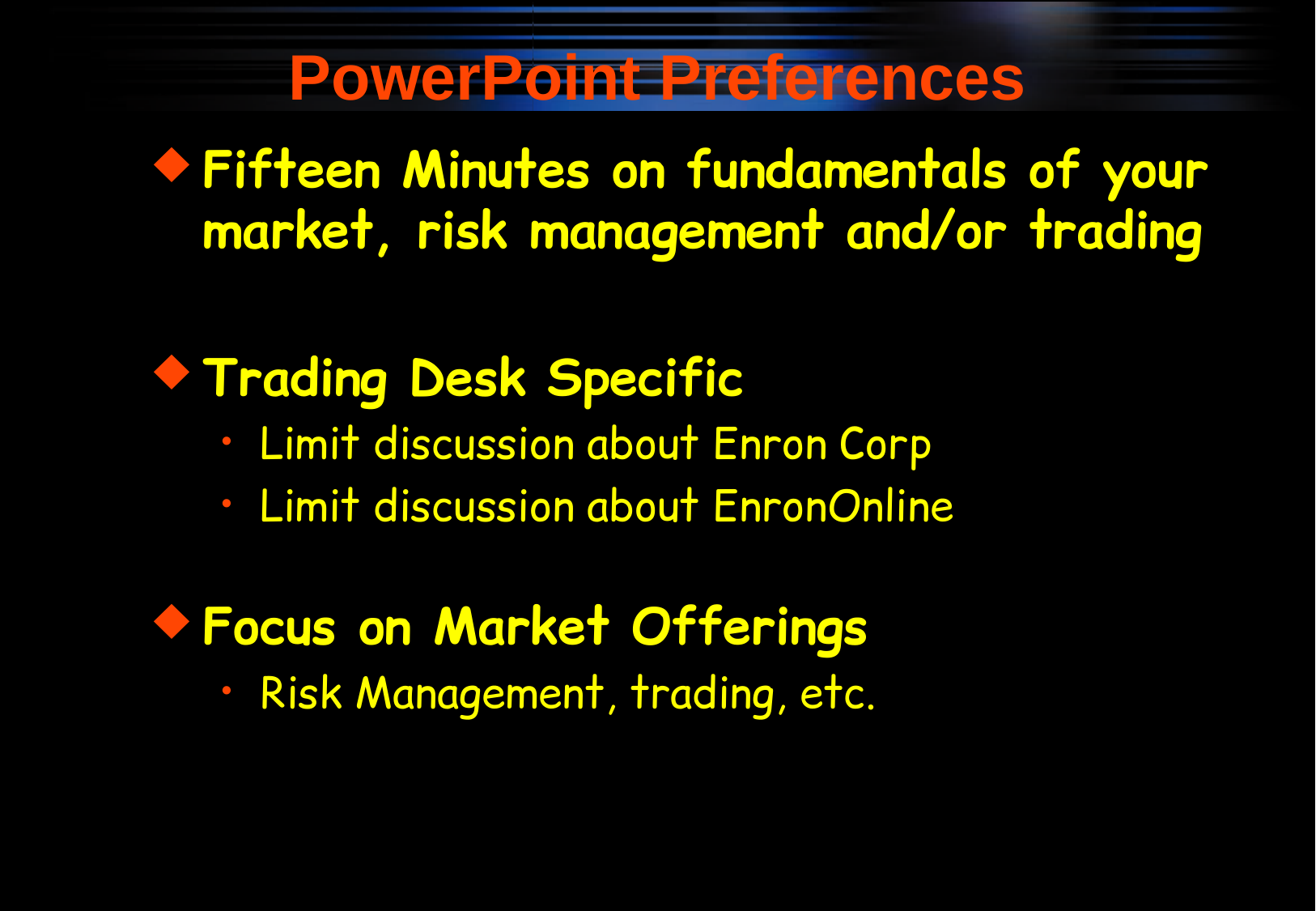

# PowerPoint Preferences
Fifteen Minutes on fundamentals of your market, risk management and/or trading

Trading Desk Specific
Limit discussion about Enron Corp
Limit discussion about EnronOnline
Focus on Market Offerings
Risk Management, trading, etc.